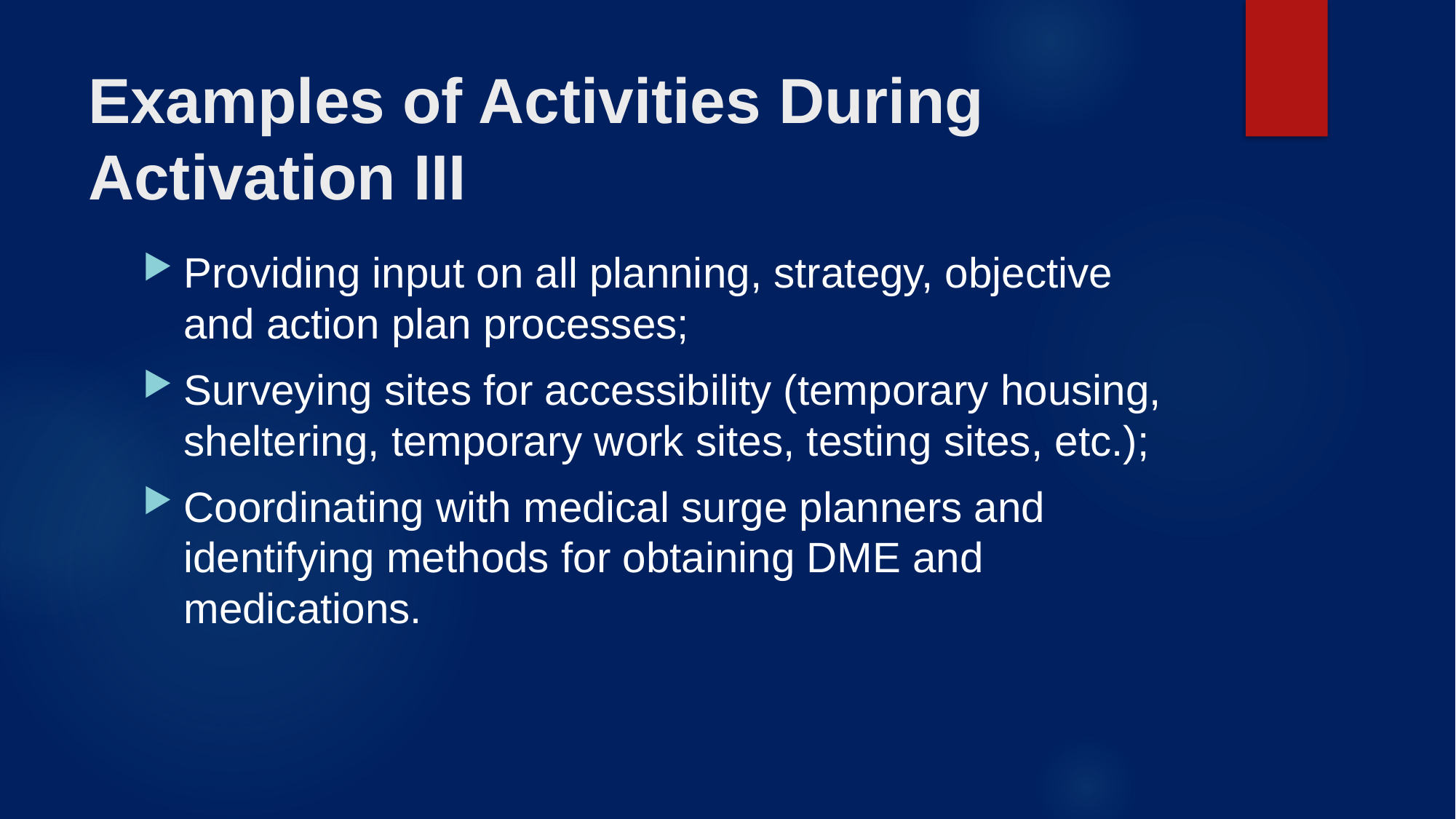

# Examples of Activities During Activation III
Providing input on all planning, strategy, objective and action plan processes;
Surveying sites for accessibility (temporary housing, sheltering, temporary work sites, testing sites, etc.);
Coordinating with medical surge planners and identifying methods for obtaining DME and medications.